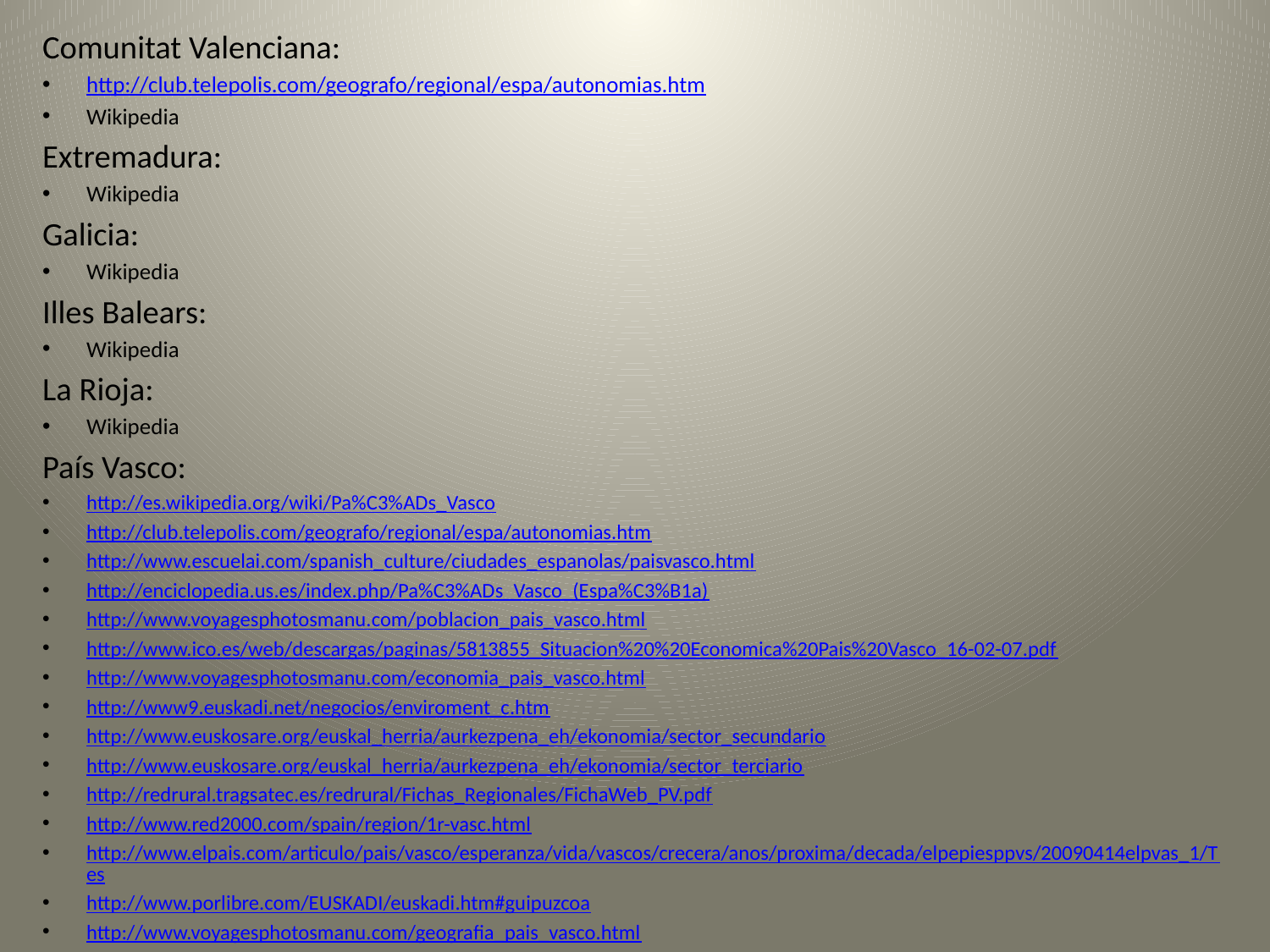

Comunitat Valenciana:
http://club.telepolis.com/geografo/regional/espa/autonomias.htm
Wikipedia
Extremadura:
Wikipedia
Galicia:
Wikipedia
Illes Balears:
Wikipedia
La Rioja:
Wikipedia
País Vasco:
http://es.wikipedia.org/wiki/Pa%C3%ADs_Vasco
http://club.telepolis.com/geografo/regional/espa/autonomias.htm
http://www.escuelai.com/spanish_culture/ciudades_espanolas/paisvasco.html
http://enciclopedia.us.es/index.php/Pa%C3%ADs_Vasco_(Espa%C3%B1a)
http://www.voyagesphotosmanu.com/poblacion_pais_vasco.html
http://www.ico.es/web/descargas/paginas/5813855_Situacion%20%20Economica%20Pais%20Vasco_16-02-07.pdf
http://www.voyagesphotosmanu.com/economia_pais_vasco.html
http://www9.euskadi.net/negocios/enviroment_c.htm
http://www.euskosare.org/euskal_herria/aurkezpena_eh/ekonomia/sector_secundario
http://www.euskosare.org/euskal_herria/aurkezpena_eh/ekonomia/sector_terciario
http://redrural.tragsatec.es/redrural/Fichas_Regionales/FichaWeb_PV.pdf
http://www.red2000.com/spain/region/1r-vasc.html
http://www.elpais.com/articulo/pais/vasco/esperanza/vida/vascos/crecera/anos/proxima/decada/elpepiesppvs/20090414elpvas_1/Tes
http://www.porlibre.com/EUSKADI/euskadi.htm#guipuzcoa
http://www.voyagesphotosmanu.com/geografia_pais_vasco.html

#